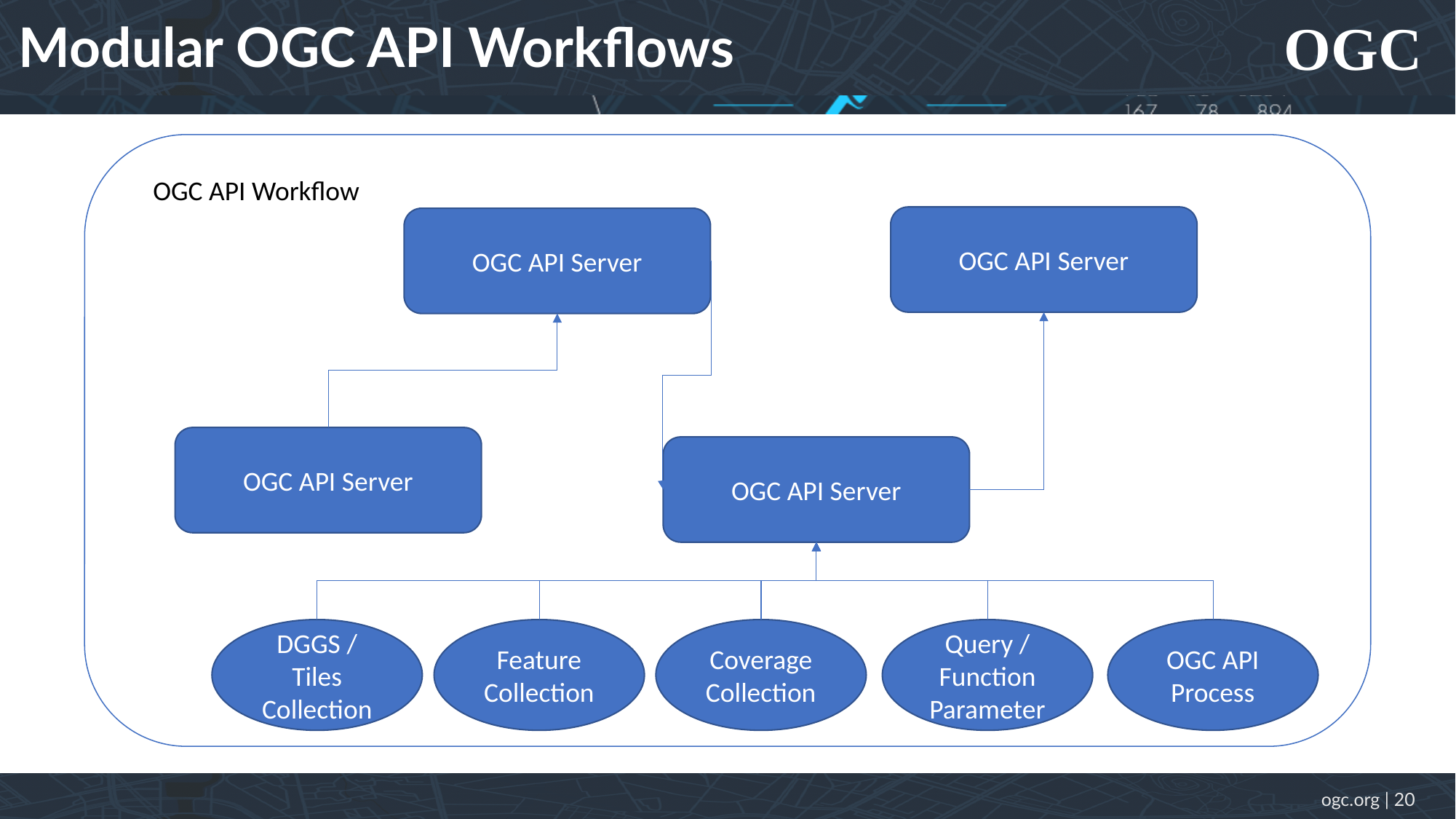

# Modular OGC API Workflows

OGC API Workflow
OGC API Server
OGC API Server
OGC API Server
OGC API Server
DGGS / Tiles Collection
Feature Collection
Coverage Collection
Query / Function Parameter
OGC API Process
ogc.org | 20